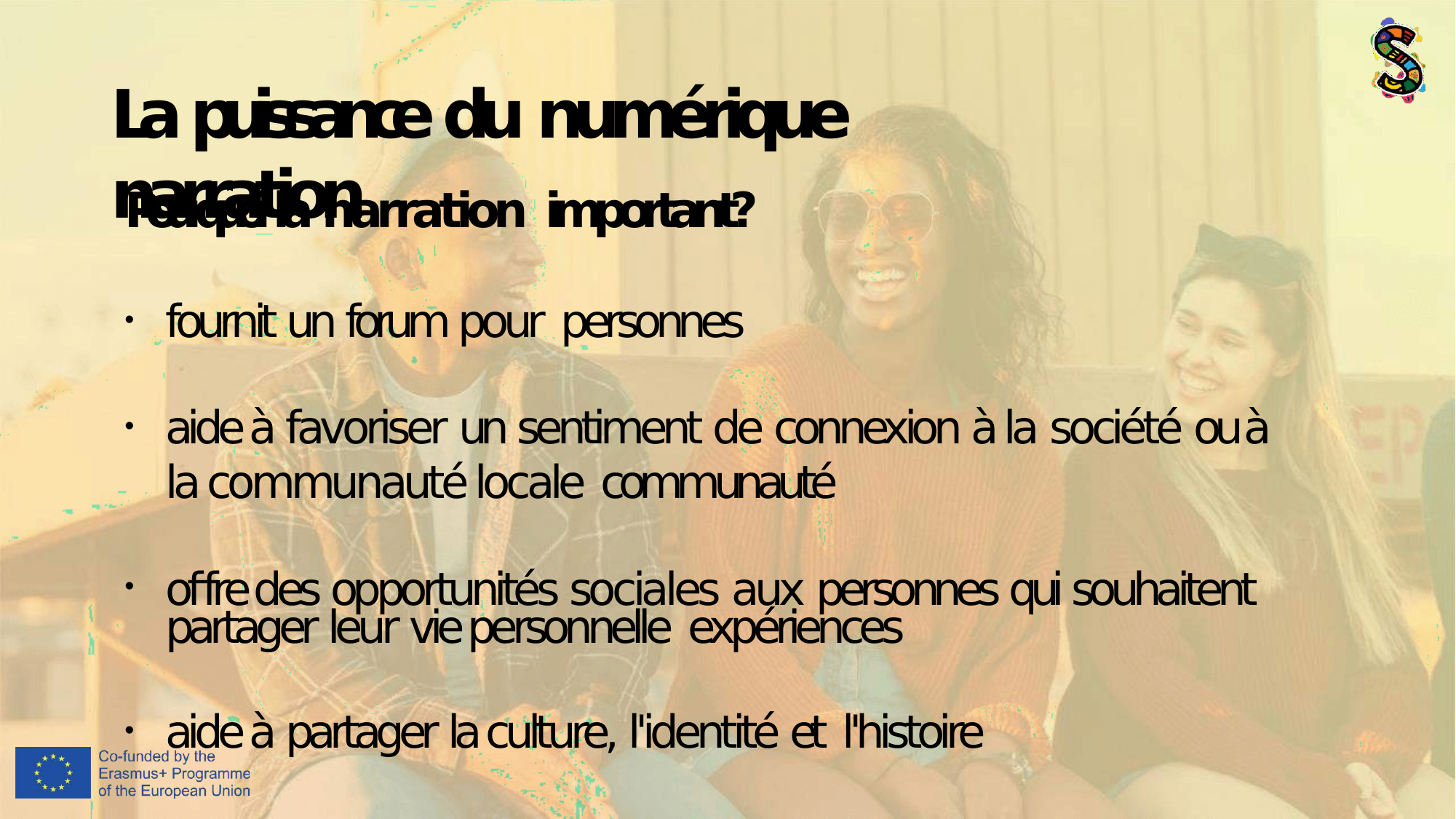

# La puissance du numérique narration
Pourquoi la narration important?
fournit un forum pour personnes

aide à favoriser un sentiment de connexion à la société ou à la communauté locale communauté

offre des opportunités sociales aux personnes qui souhaitent partager leur vie personnelle expériences

aide à partager la culture, l'identité et l'histoire